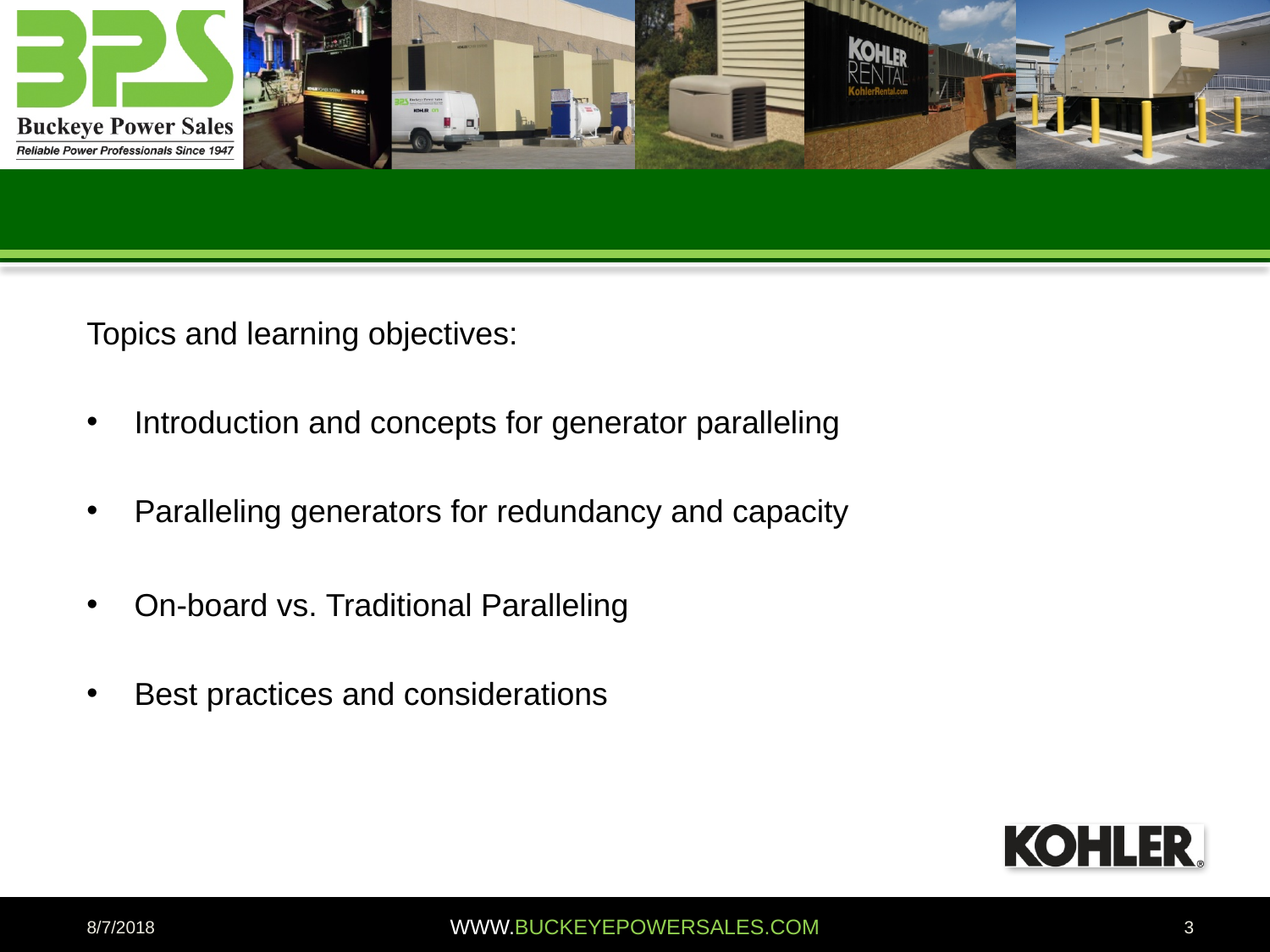

Topics and learning objectives:

Introduction and concepts for generator paralleling

Paralleling generators for redundancy and capacity

On-board vs. Traditional Paralleling

Best practices and considerations